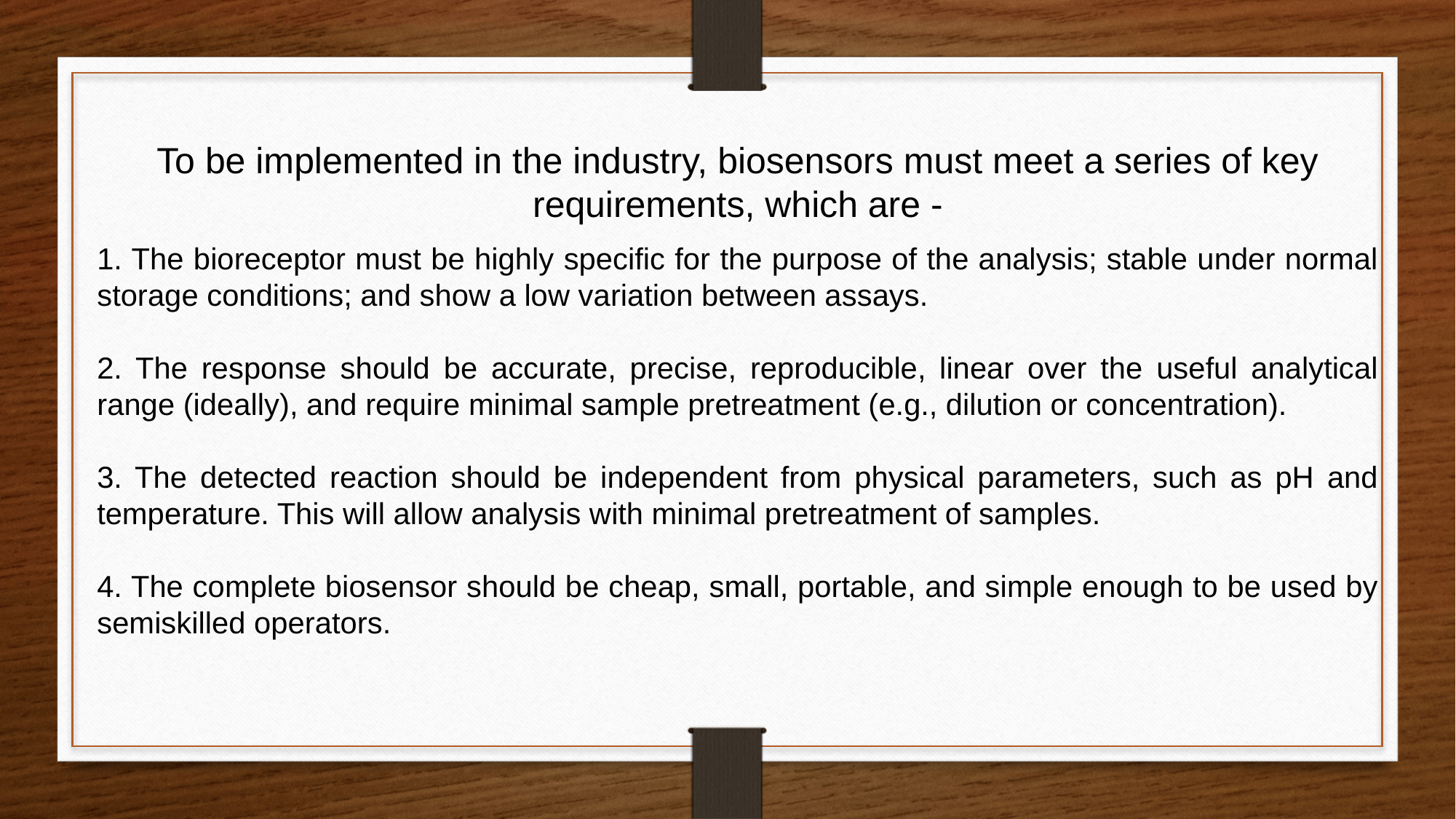

To be implemented in the industry, biosensors must meet a series of key requirements, which are -

1. The bioreceptor must be highly specific for the purpose of the analysis; stable under normal storage conditions; and show a low variation between assays.

2. The response should be accurate, precise, reproducible, linear over the useful analytical range (ideally), and require minimal sample pretreatment (e.g., dilution or concentration).

3. The detected reaction should be independent from physical parameters, such as pH and temperature. This will allow analysis with minimal pretreatment of samples.

4. The complete biosensor should be cheap, small, portable, and simple enough to be used by semiskilled operators.